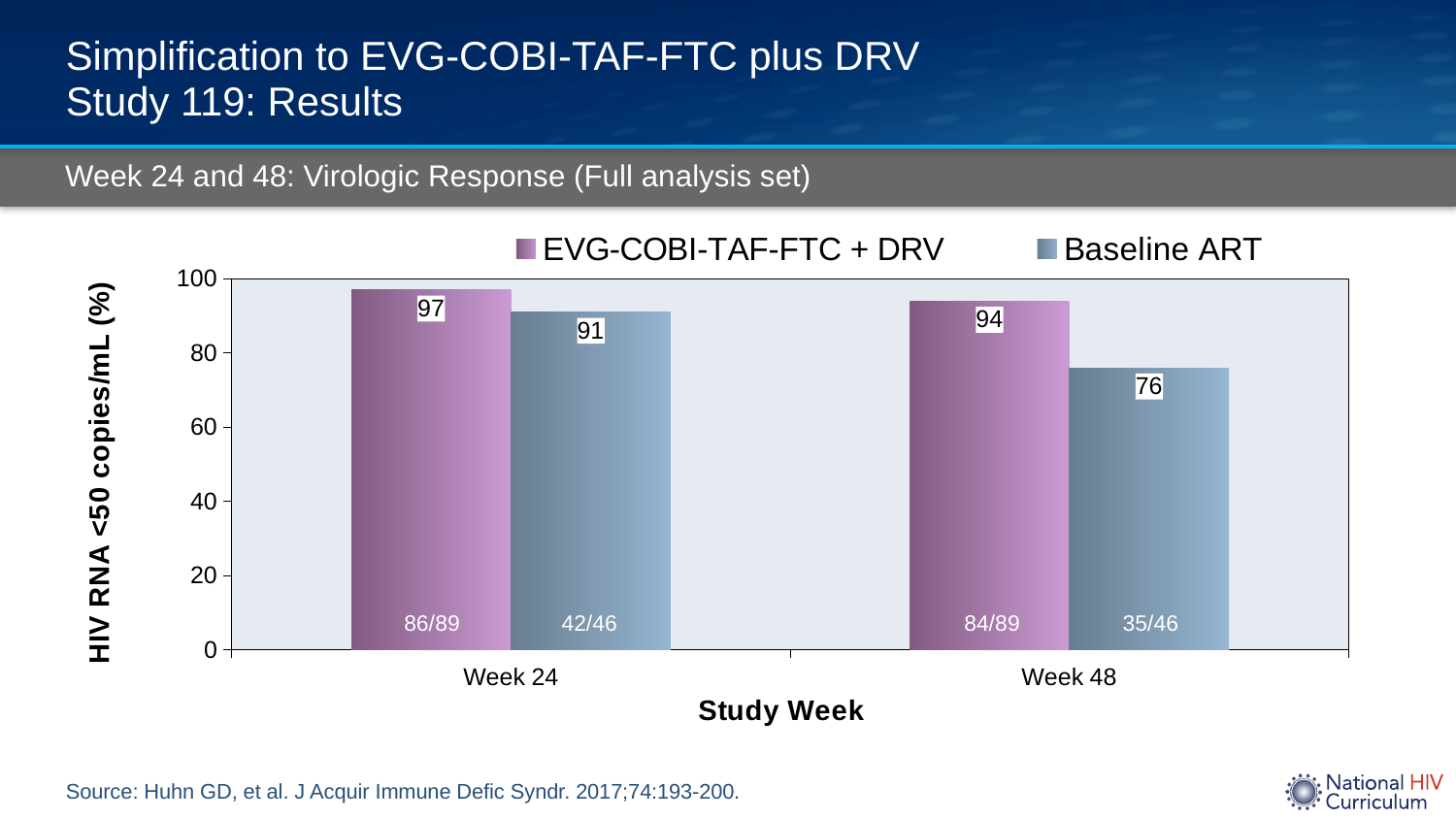

# Simplification to EVG-COBI-TAF-FTC plus DRV Study 119: Results
Week 24 and 48: Virologic Response (Full analysis set)

### Chart

| Category | EVG-COBI-TAF-FTC + DRV | Baseline ART |
|---|---|---|
| Week 24 | 97.0 | 91.0 |
| Week 48 | 94.0 | 76.0 |
86/89
42/46
84/89
35/46
Source: Huhn GD, et al. J Acquir Immune Defic Syndr. 2017;74:193-200.